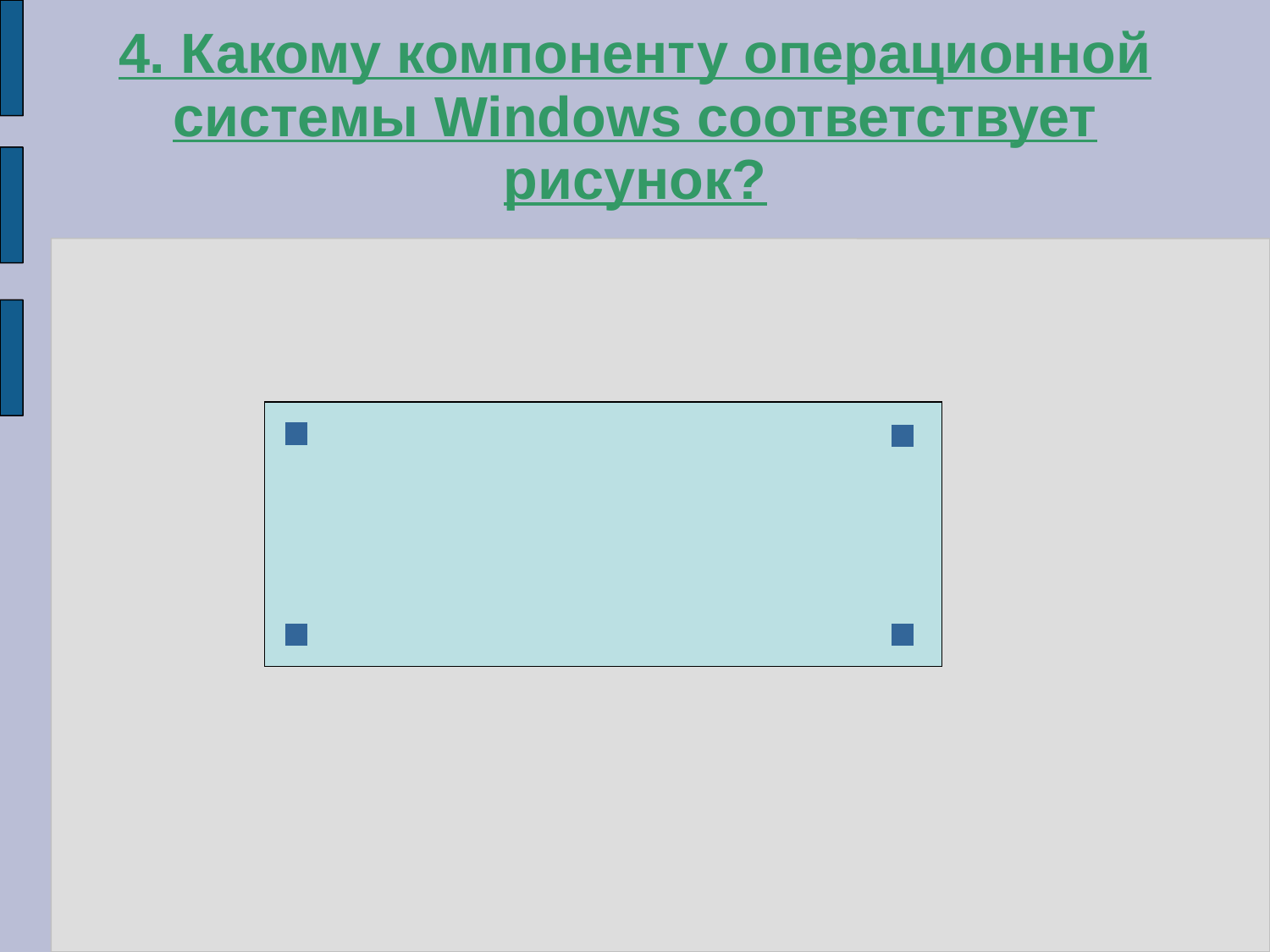

# 4. Какому компоненту операционной системы Windows соответствует рисунок?